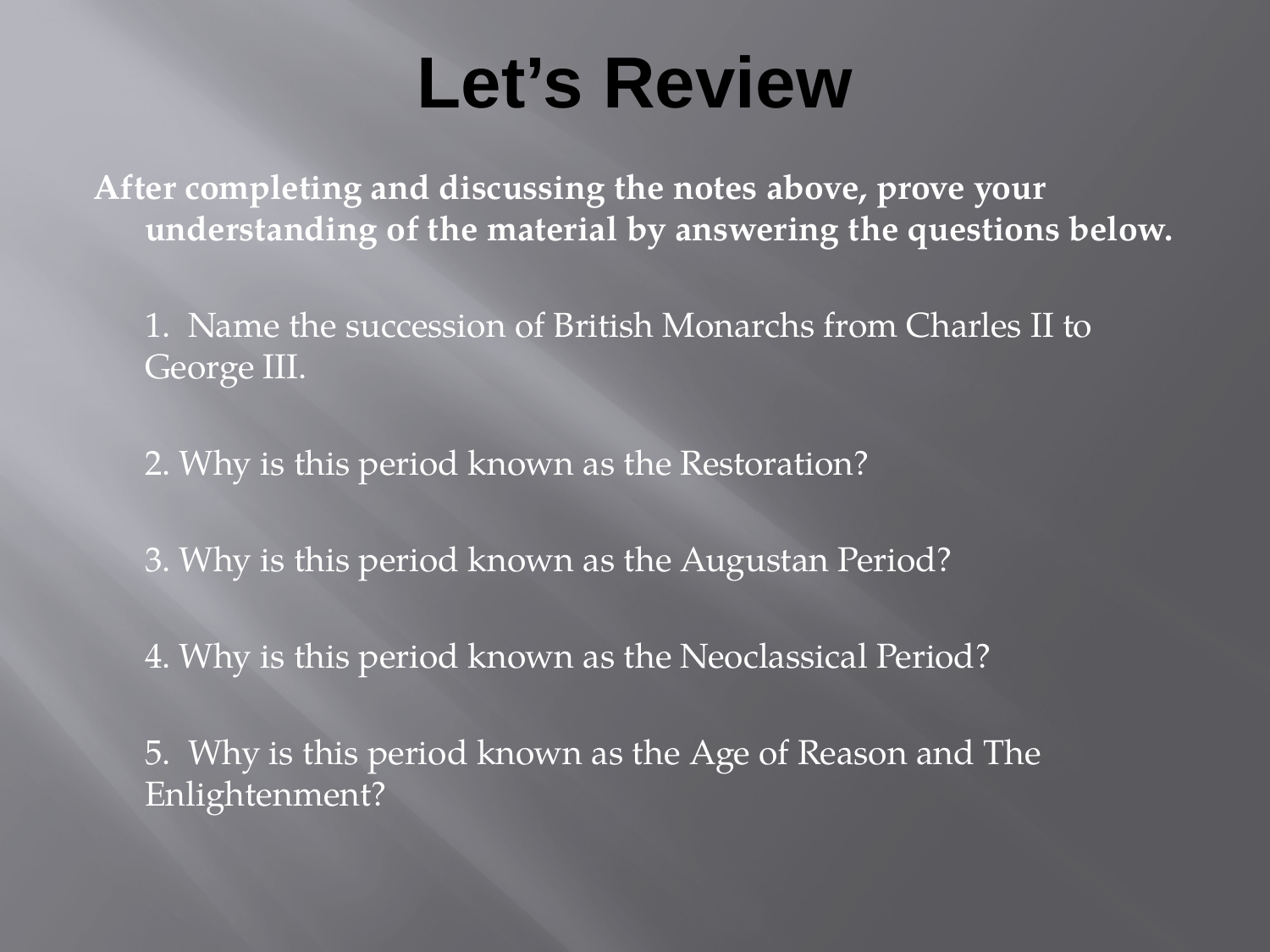

# Let’s Review
After completing and discussing the notes above, prove your understanding of the material by answering the questions below.

	1.  Name the succession of British Monarchs from Charles II to George III.

	2. Why is this period known as the Restoration?

	3. Why is this period known as the Augustan Period?

	4. Why is this period known as the Neoclassical Period?

	5.  Why is this period known as the Age of Reason and The Enlightenment?